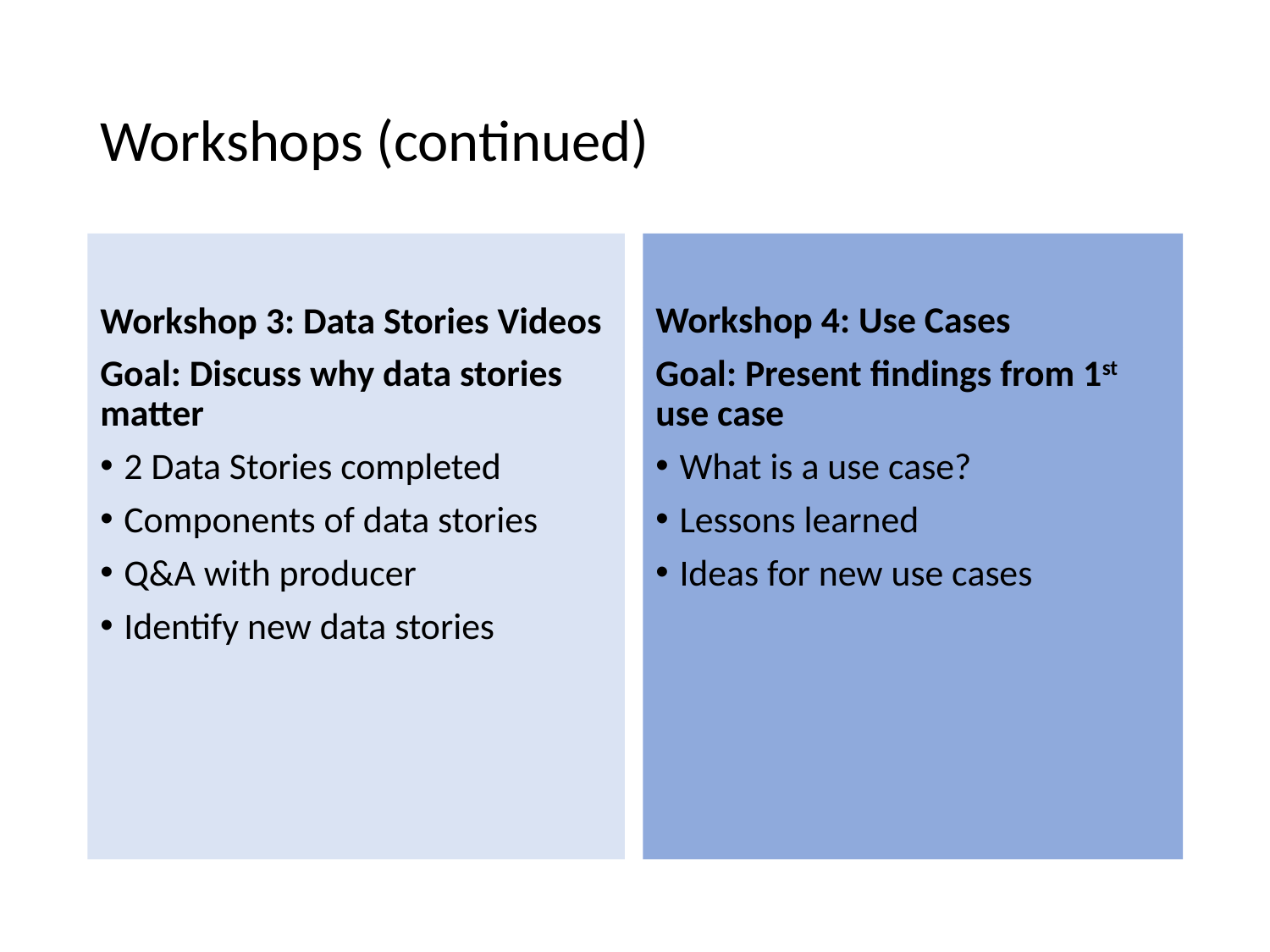

# Workshops (continued)
Workshop 3: Data Stories Videos
Workshop 4: Use Cases
Goal: Discuss why data stories matter
2 Data Stories completed
Components of data stories
Q&A with producer
Identify new data stories
Goal: Present findings from 1st use case
What is a use case?
Lessons learned
Ideas for new use cases